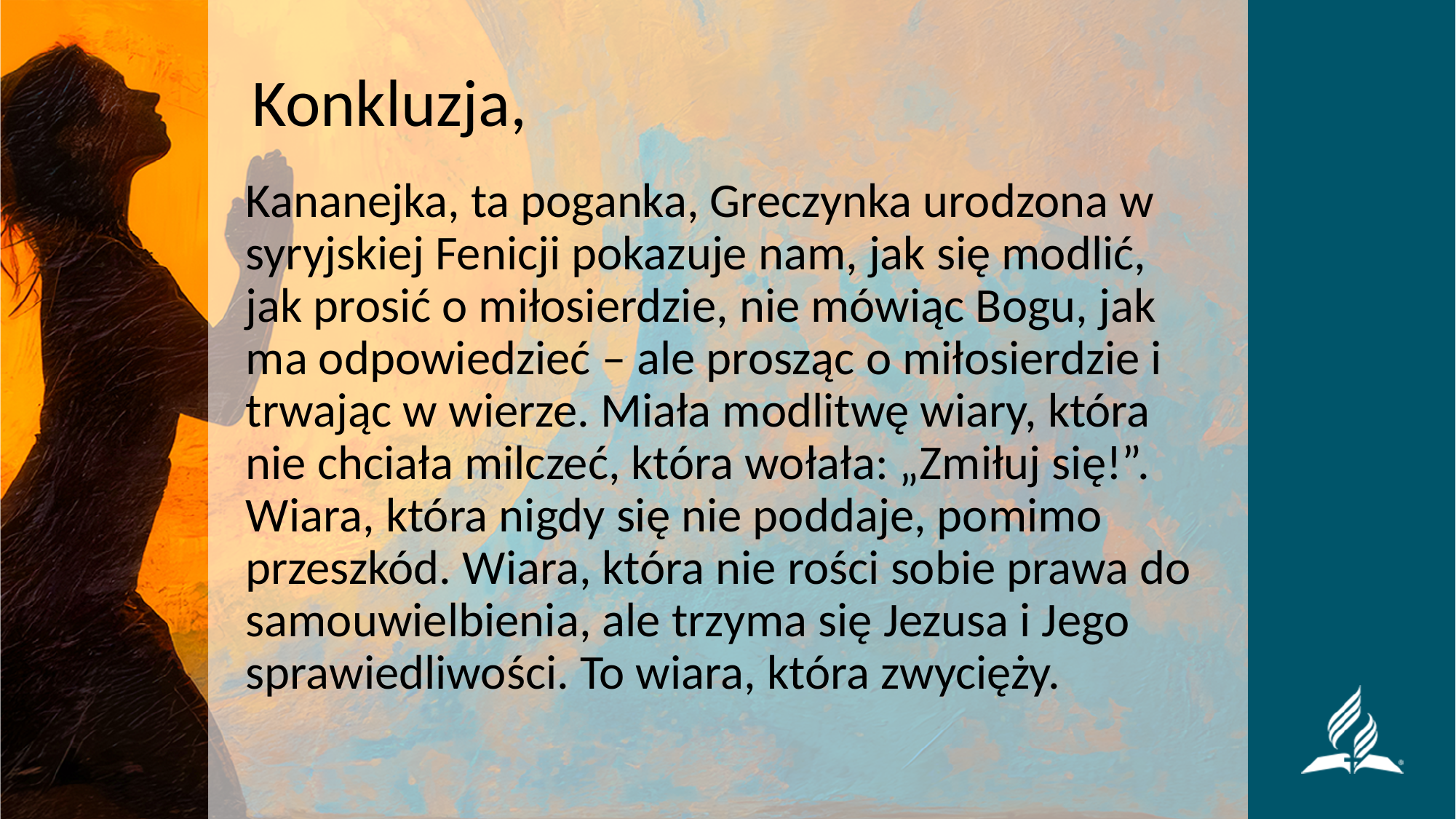

# Konkluzja,
Kananejka, ta poganka, Greczynka urodzona w syryjskiej Fenicji pokazuje nam, jak się modlić, jak prosić o miłosierdzie, nie mówiąc Bogu, jak ma odpowiedzieć – ale prosząc o miłosierdzie i trwając w wierze. Miała modlitwę wiary, która nie chciała milczeć, która wołała: „Zmiłuj się!”. Wiara, która nigdy się nie poddaje, pomimo przeszkód. Wiara, która nie rości sobie prawa do samouwielbienia, ale trzyma się Jezusa i Jego sprawiedliwości. To wiara, która zwycięży.